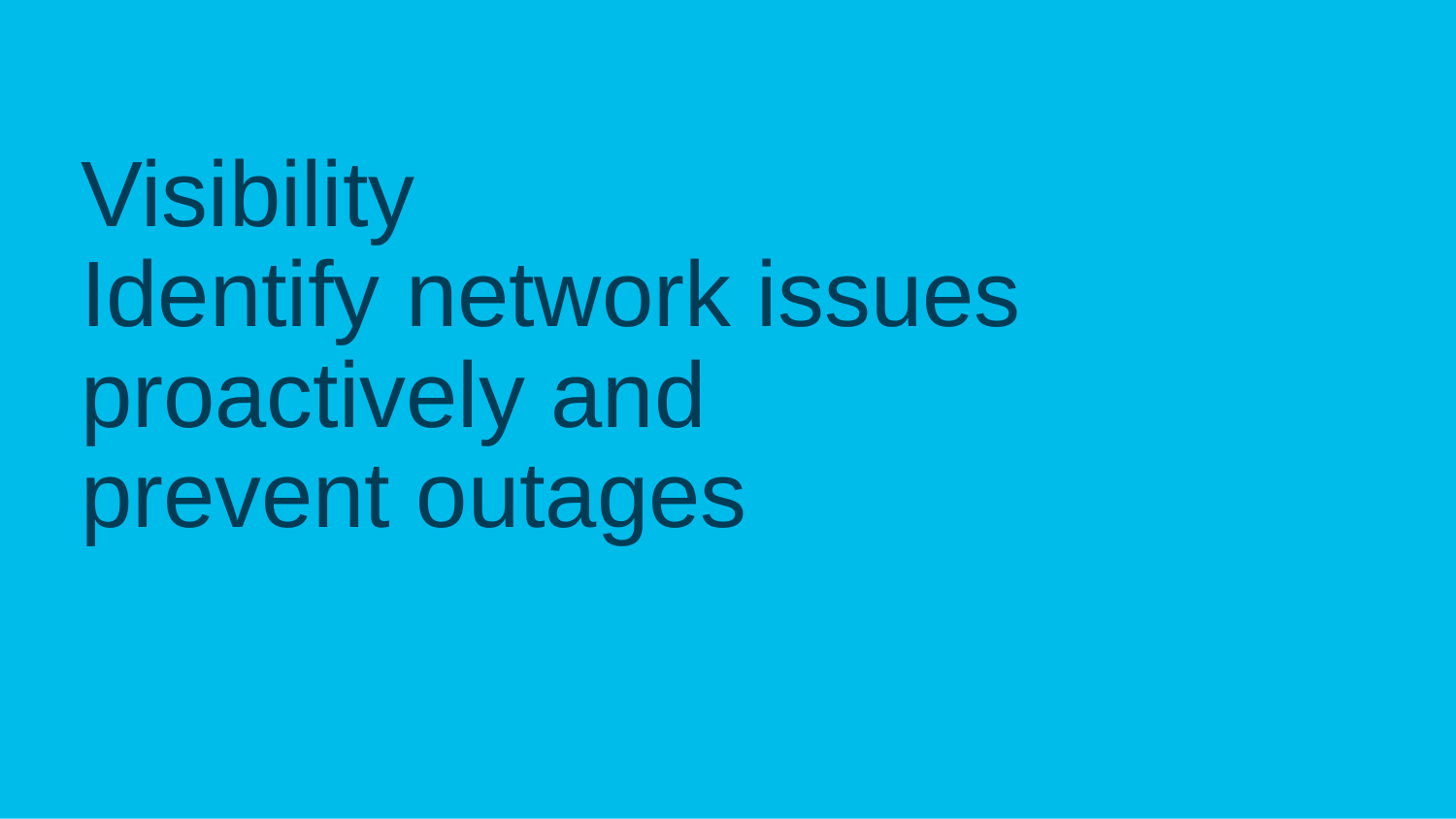

# Visibility Identify network issues proactively and prevent outages